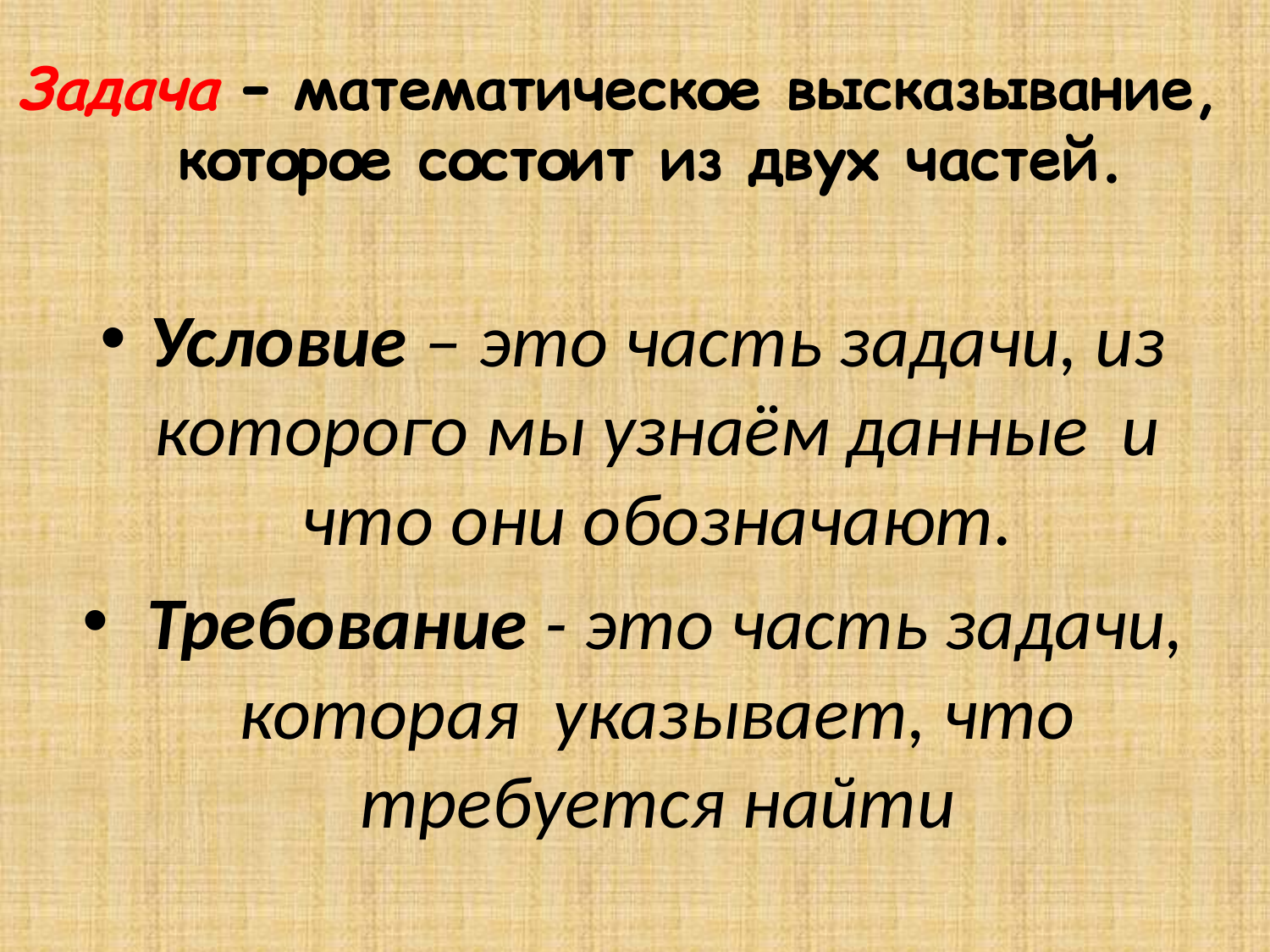

# Задача – математическое высказывание, которое состоит из двух частей.
Условие – это часть задачи, из которого мы узнаём данные  и что они обозначают.
 Требование - это часть задачи, которая  указывает, что требуется найти